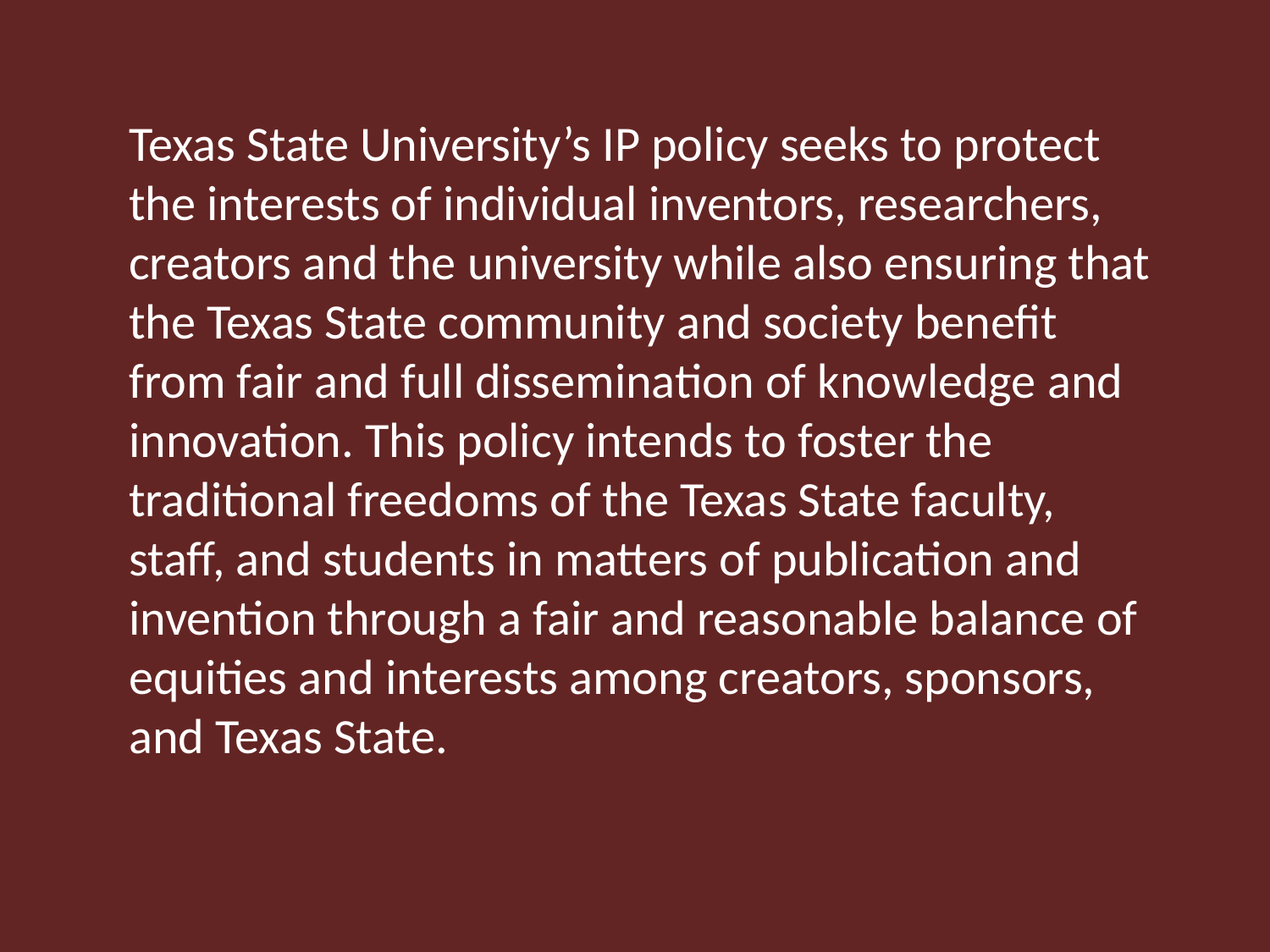

Texas State University’s IP policy seeks to protect the interests of individual inventors, researchers, creators and the university while also ensuring that the Texas State community and society benefit from fair and full dissemination of knowledge and innovation. This policy intends to foster the traditional freedoms of the Texas State faculty, staff, and students in matters of publication and invention through a fair and reasonable balance of equities and interests among creators, sponsors, and Texas State.